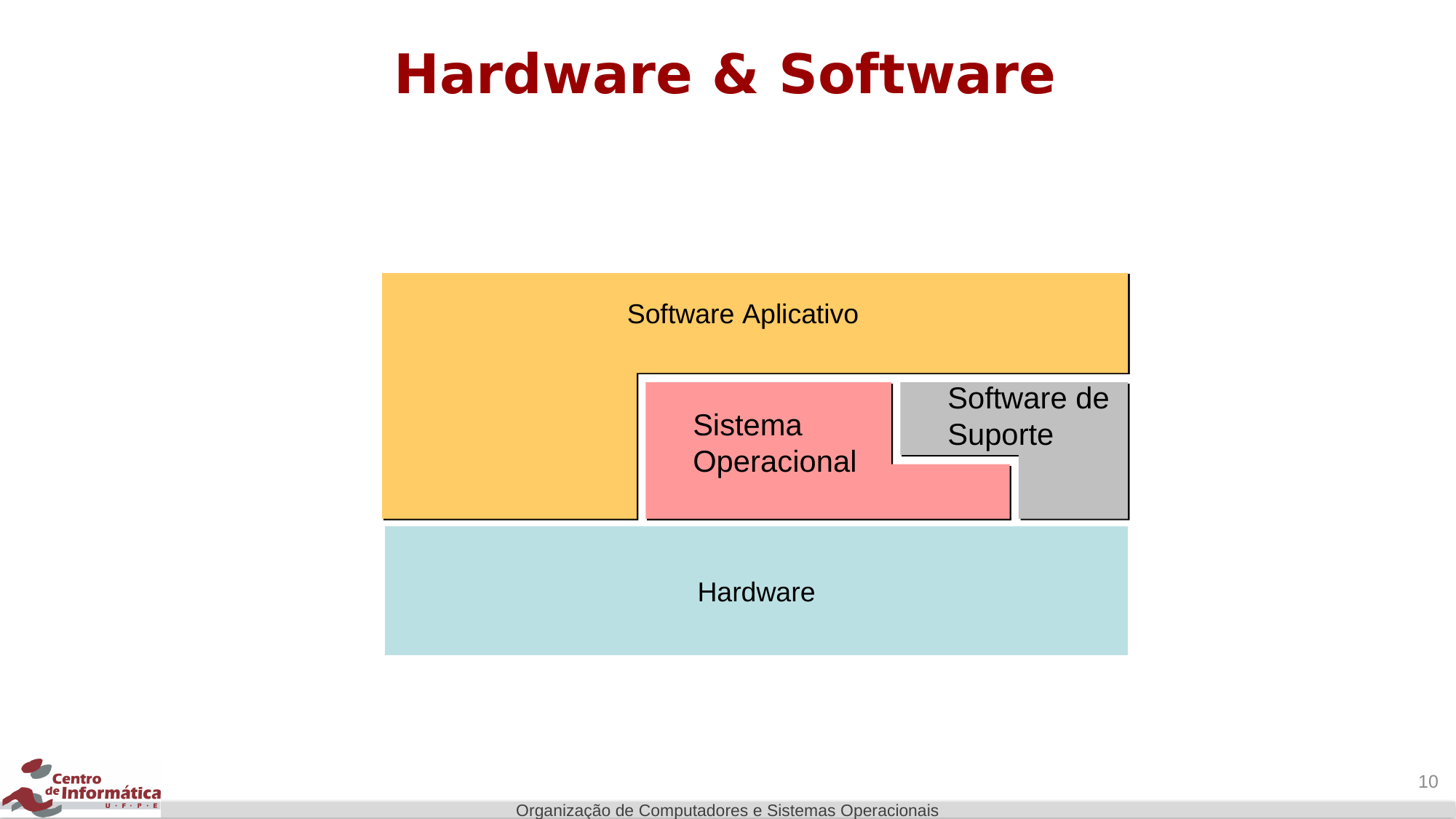

# Hardware & Software

Software Aplicativo
Software de Suporte

Sistema
Operacional
Hardware